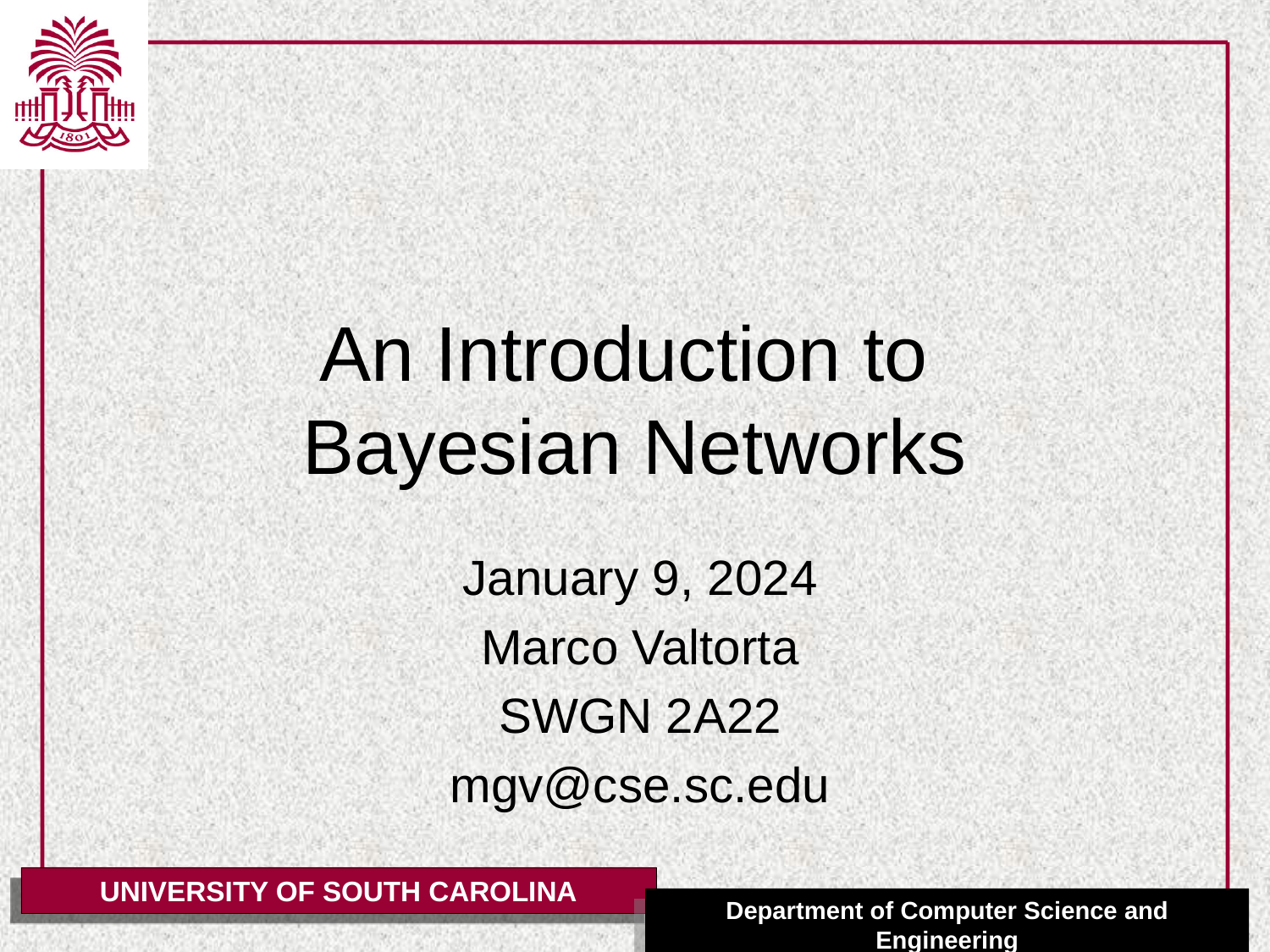

# An Introduction to Bayesian Networks
January 9, 2024
Marco Valtorta
SWGN 2A22
mgv@cse.sc.edu